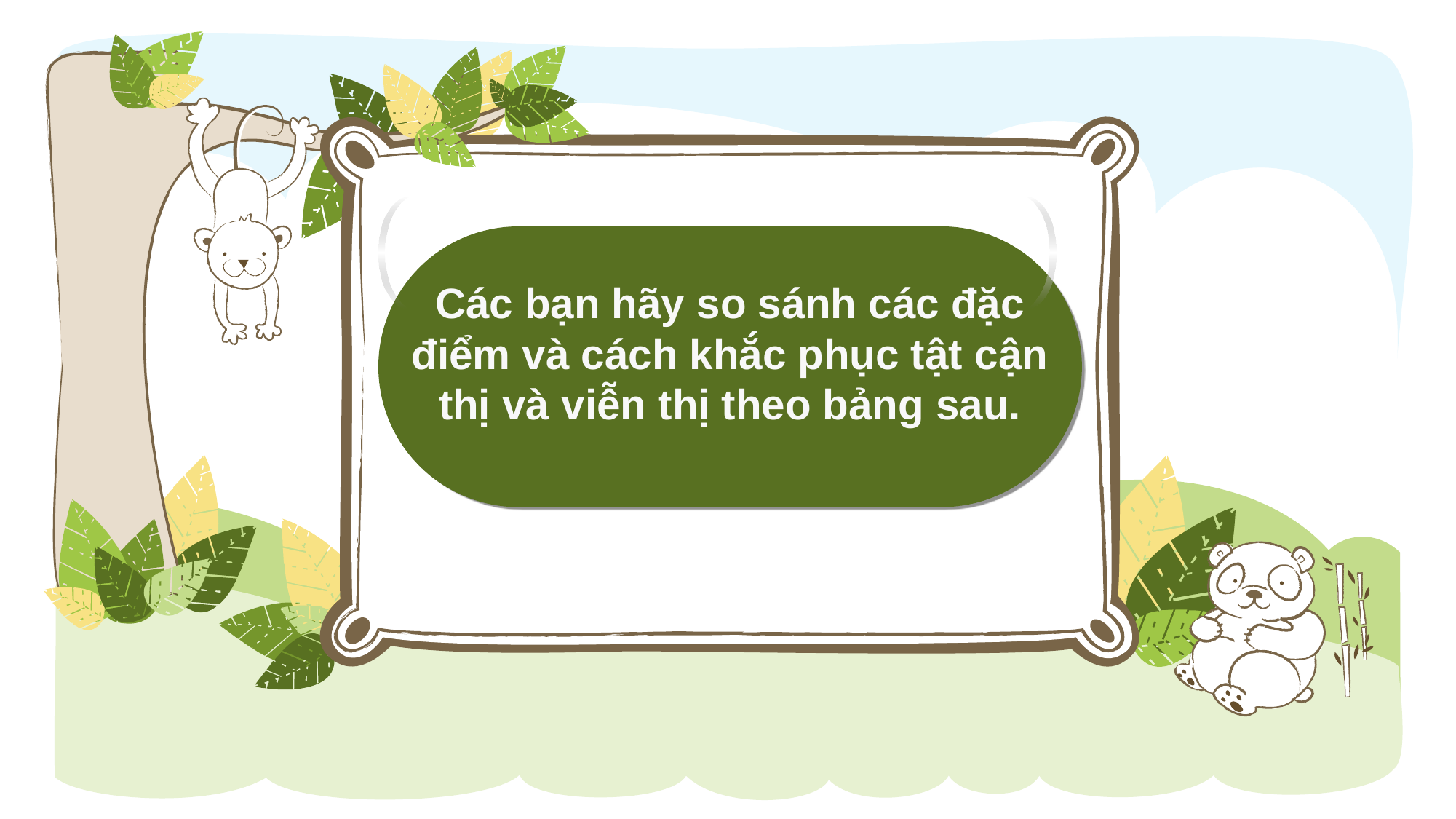

Các bạn hãy so sánh các đặc điểm và cách khắc phục tật cận thị và viễn thị theo bảng sau.